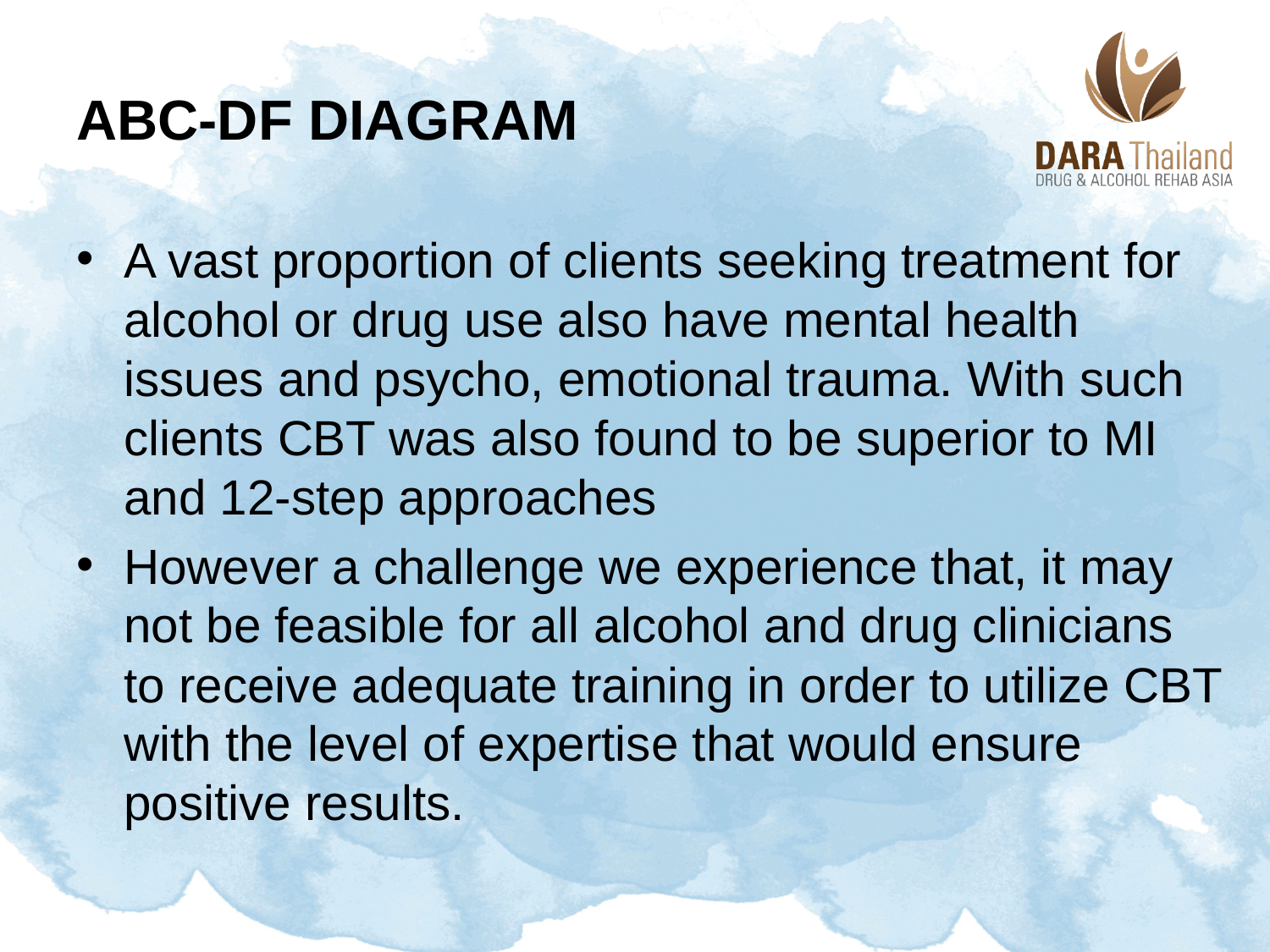

# ABC-DF Diagram
A vast proportion of clients seeking treatment for alcohol or drug use also have mental health issues and psycho, emotional trauma. With such clients CBT was also found to be superior to MI and 12-step approaches
However a challenge we experience that, it may not be feasible for all alcohol and drug clinicians to receive adequate training in order to utilize CBT with the level of expertise that would ensure positive results.